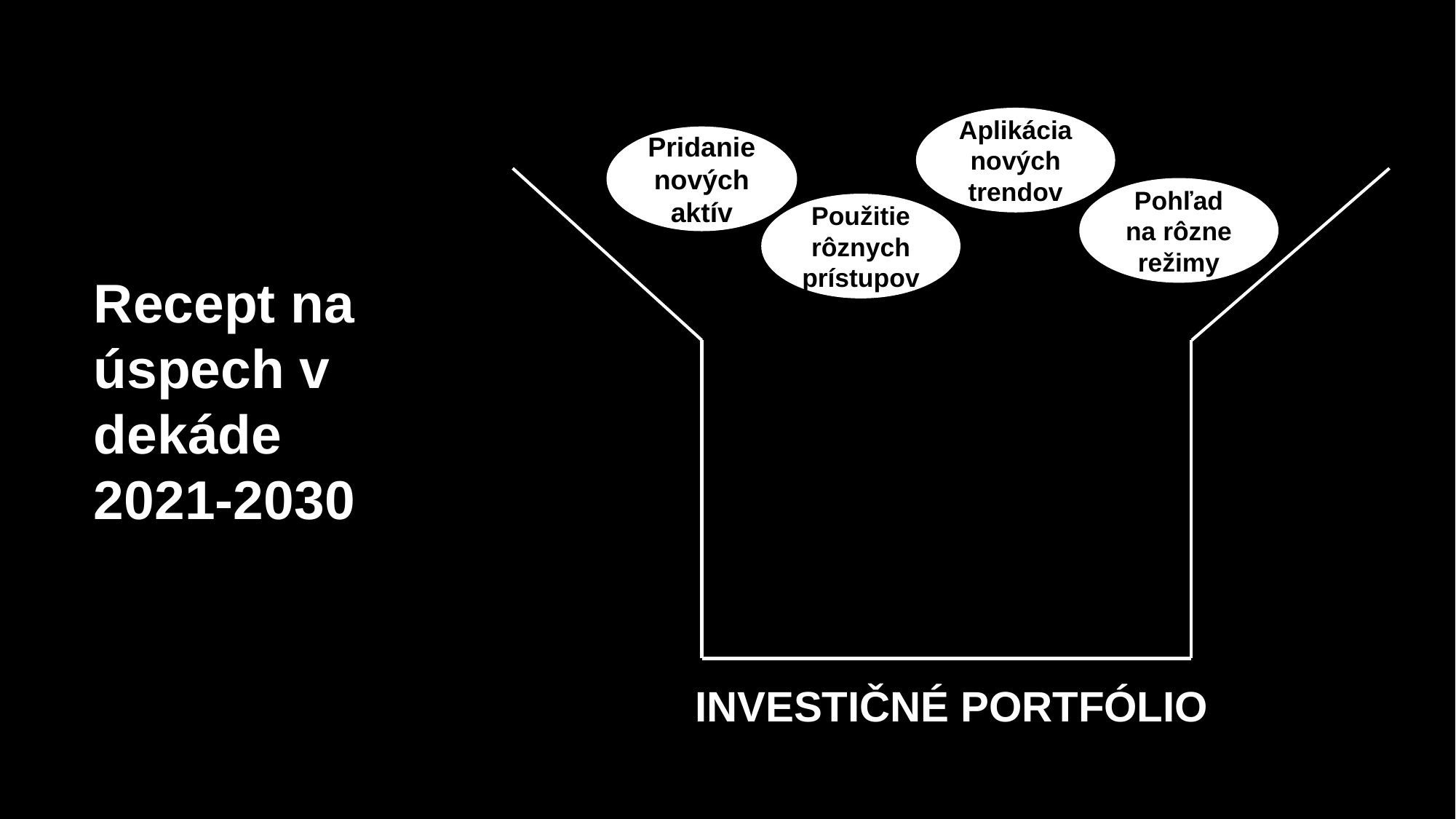

Aplikácia nových trendov
Pridanie nových aktív
Pohľad na rôzne režimy
Použitie rôznych prístupov
Recept na úspech v dekáde 2021-2030
INVESTIČNÉ PORTFÓLIO